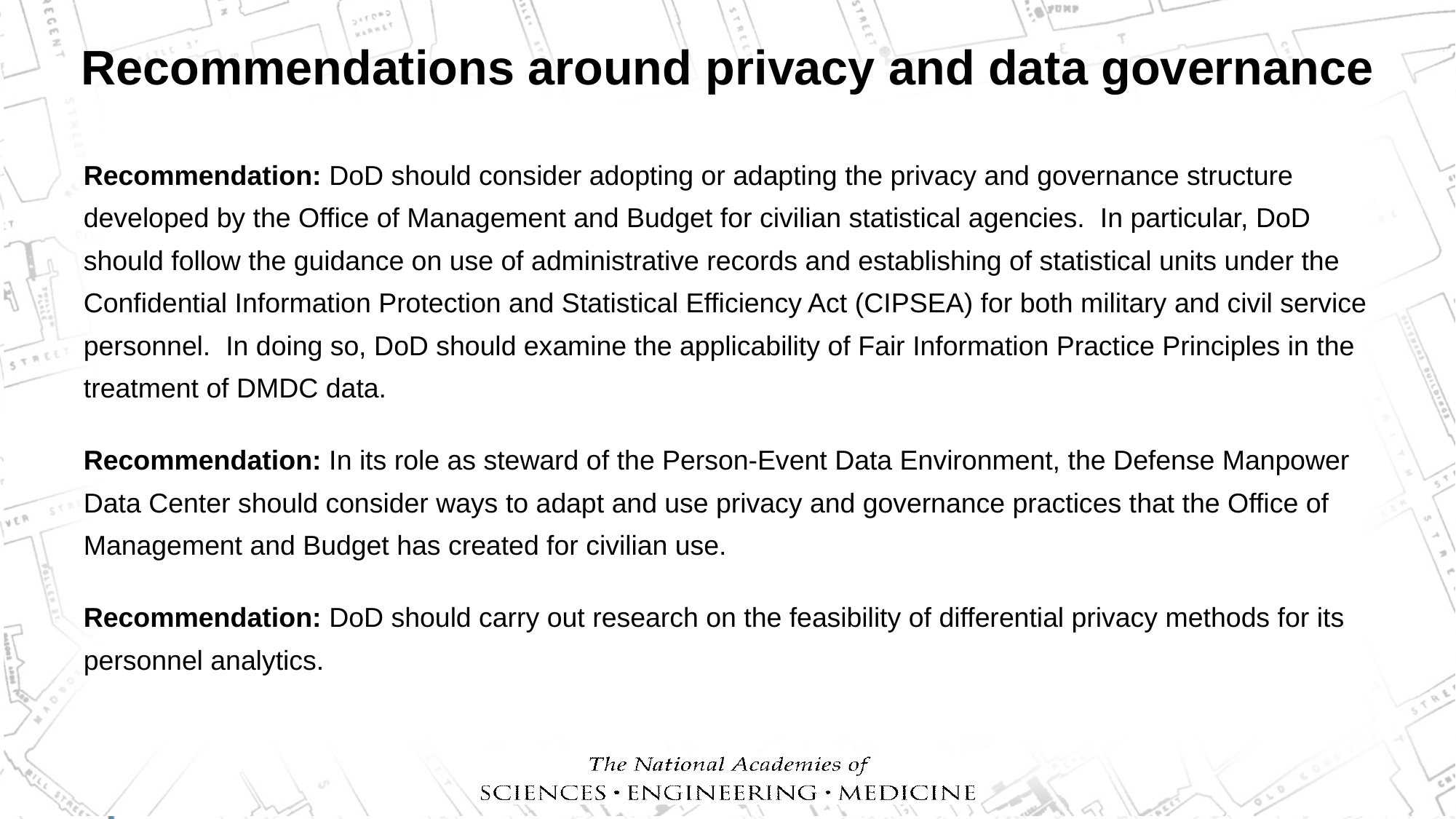

# Recommendations around privacy and data governance
Recommendation: DoD should consider adopting or adapting the privacy and governance structure developed by the Office of Management and Budget for civilian statistical agencies.  In particular, DoD should follow the guidance on use of administrative records and establishing of statistical units under the Confidential Information Protection and Statistical Efficiency Act (CIPSEA) for both military and civil service personnel.  In doing so, DoD should examine the applicability of Fair Information Practice Principles in the treatment of DMDC data.

Recommendation: In its role as steward of the Person-Event Data Environment, the Defense Manpower Data Center should consider ways to adapt and use privacy and governance practices that the Office of Management and Budget has created for civilian use.

Recommendation: DoD should carry out research on the feasibility of differential privacy methods for its personnel analytics.